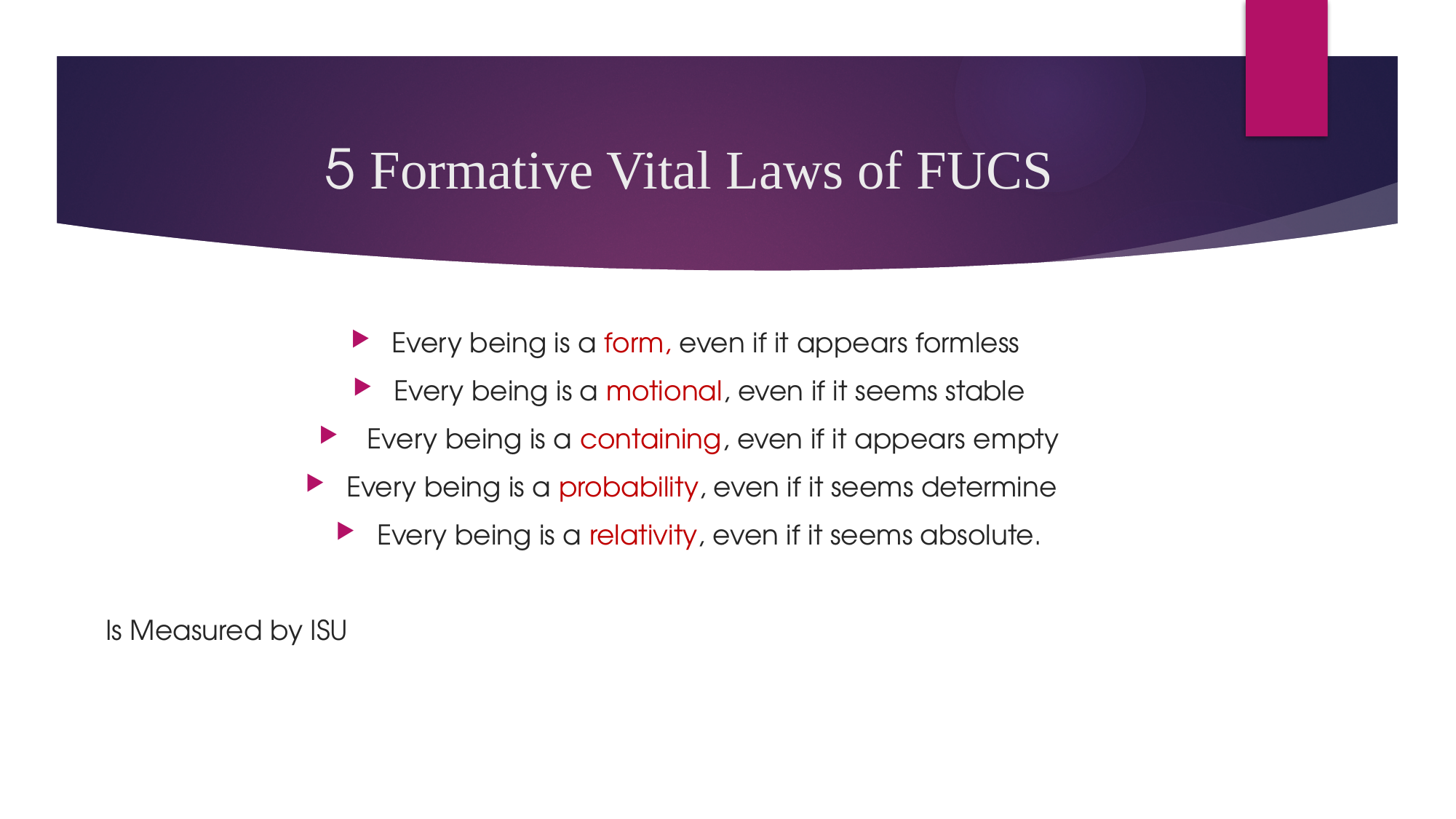

# 5 Formative Vital Laws of FUCS

Every being is a form, even if it appears formless
Every being is a motional, even if it seems stable
 Every being is a containing, even if it appears empty
Every being is a probability, even if it seems determine
Every being is a relativity, even if it seems absolute.

Is Measured by ISU